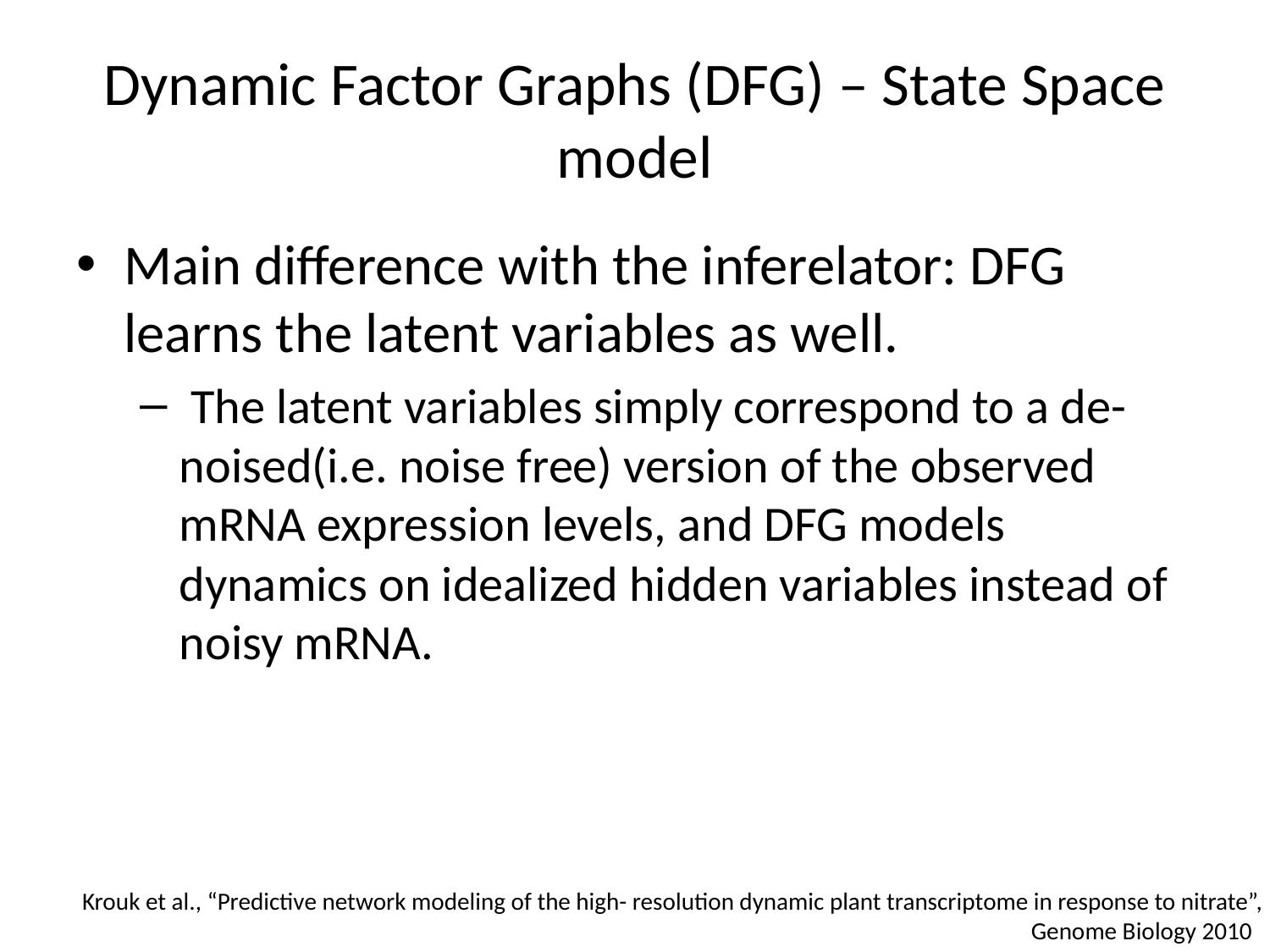

# Dynamic Factor Graphs (DFG) – State Space model
Main difference with the inferelator: DFG learns the latent variables as well.
 The latent variables simply correspond to a de-noised(i.e. noise free) version of the observed mRNA expression levels, and DFG models dynamics on idealized hidden variables instead of noisy mRNA.

Krouk et al., “Predictive network modeling of the high- resolution dynamic plant transcriptome in response to nitrate”, Genome Biology 2010